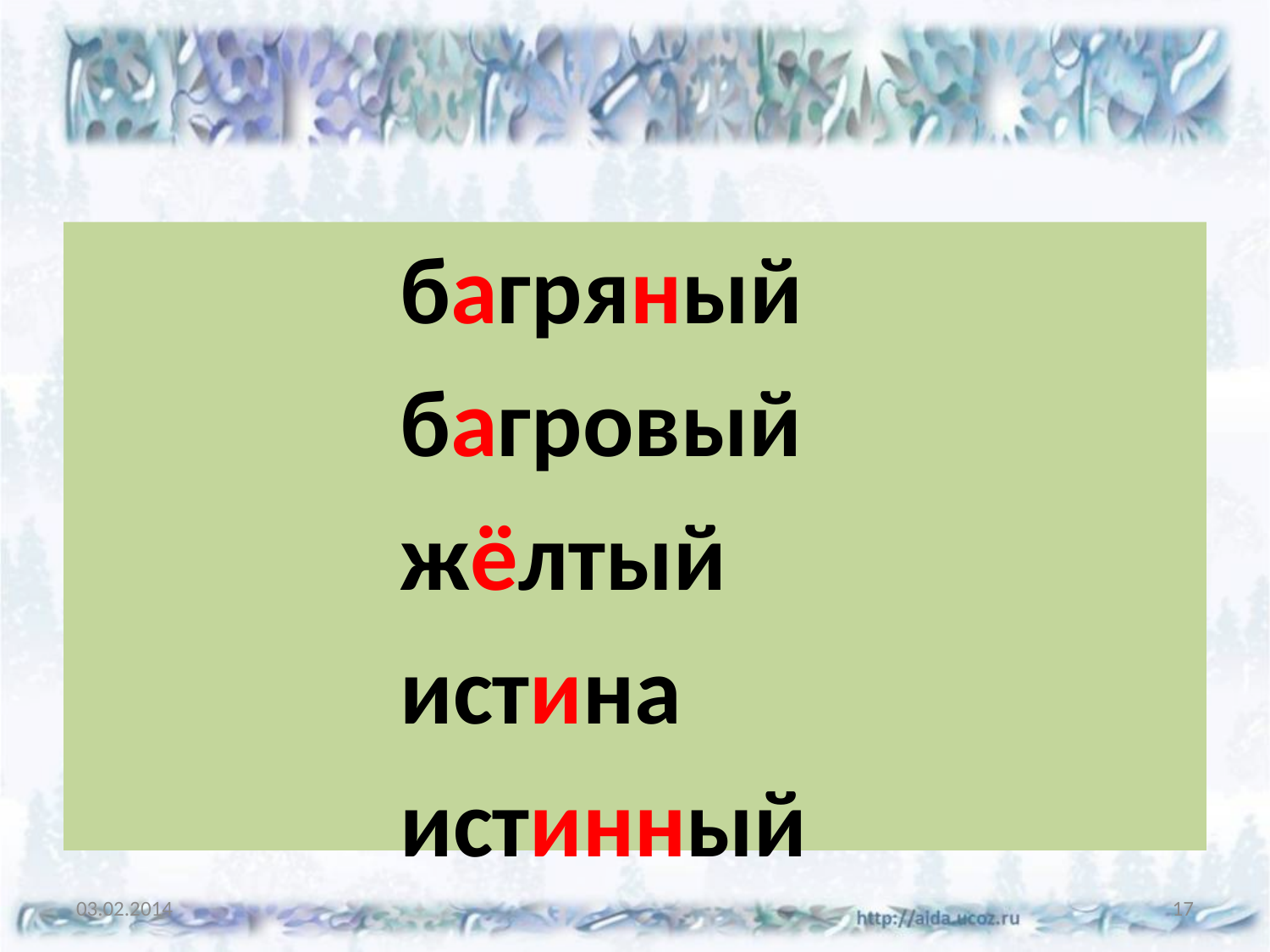

#
               багряный
               багровый
               жёлтый
               истина
               истинный
03.02.2014
17